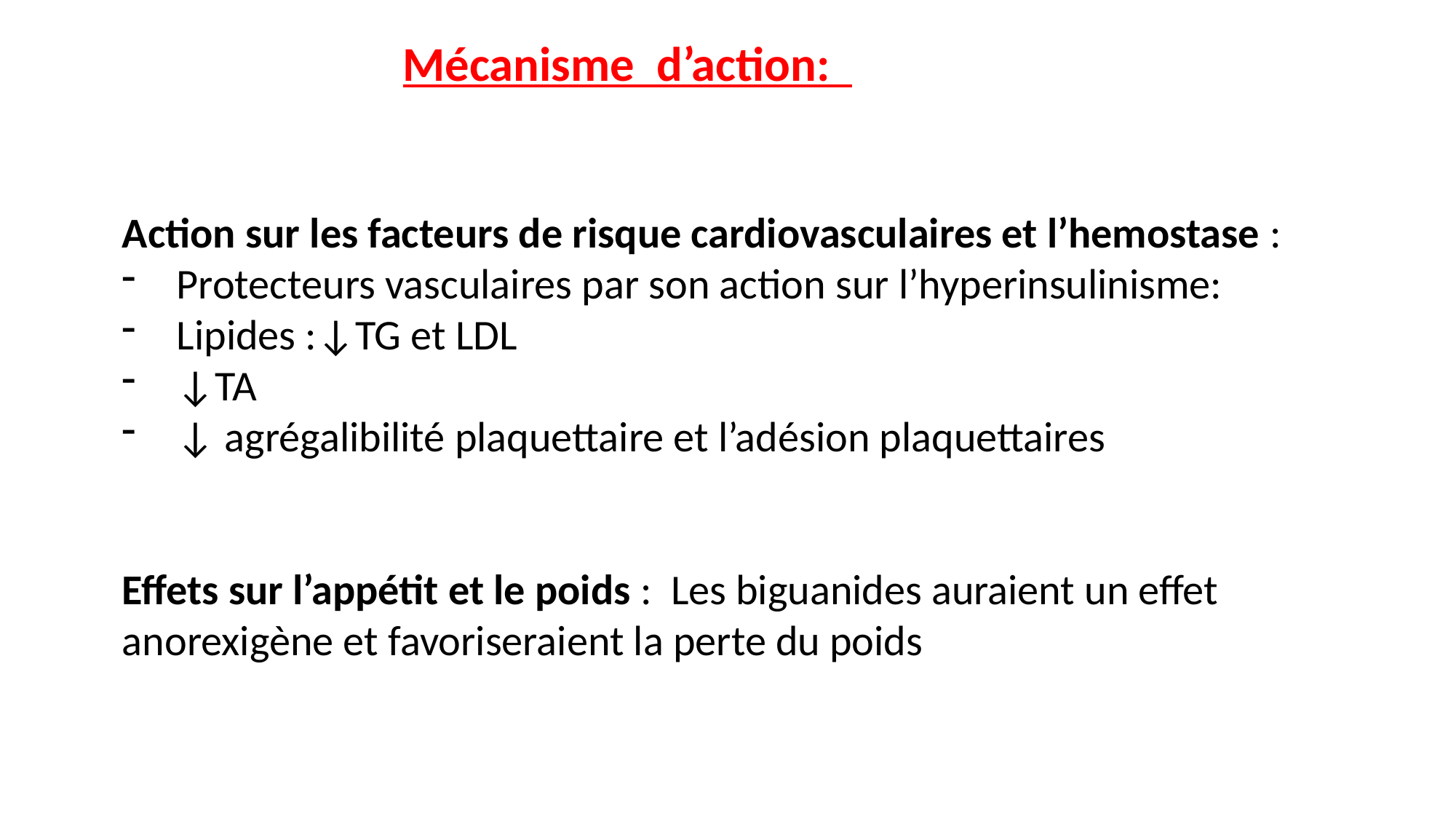

Mécanisme  d’action:
Action sur les facteurs de risque cardiovasculaires et l’hemostase :
Protecteurs vasculaires par son action sur l’hyperinsulinisme:
Lipides :↓TG et LDL
↓TA
↓ agrégalibilité plaquettaire et l’adésion plaquettaires

Effets sur l’appétit et le poids :  Les biguanides auraient un effet anorexigène et favoriseraient la perte du poids